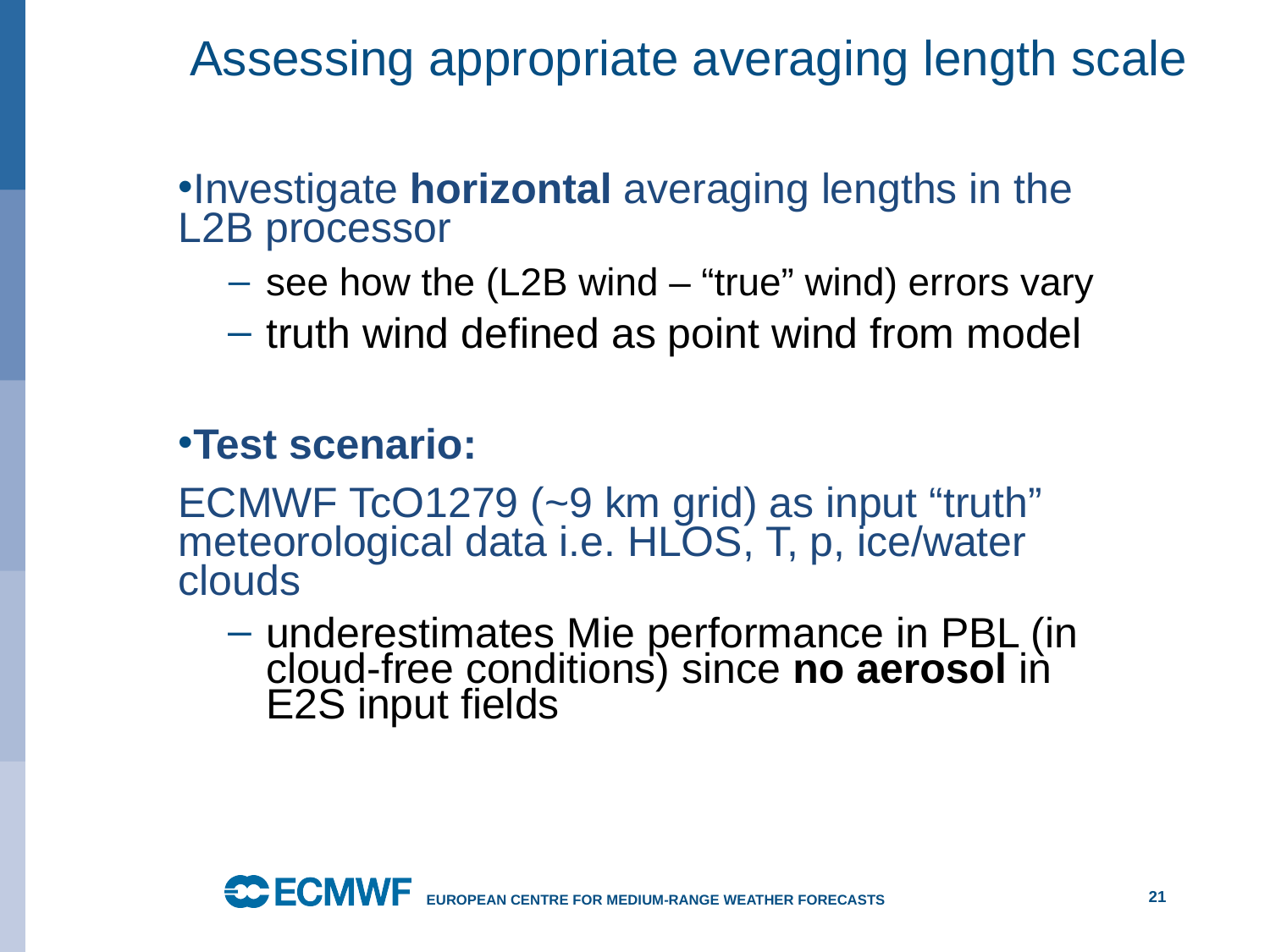

# Assessing appropriate averaging length scale
Investigate horizontal averaging lengths in the L2B processor
see how the (L2B wind – “true” wind) errors vary
truth wind defined as point wind from model

Test scenario:
ECMWF TcO1279 (~9 km grid) as input “truth” meteorological data i.e. HLOS, T, p, ice/water clouds
underestimates Mie performance in PBL (in cloud-free conditions) since no aerosol in E2S input fields

21